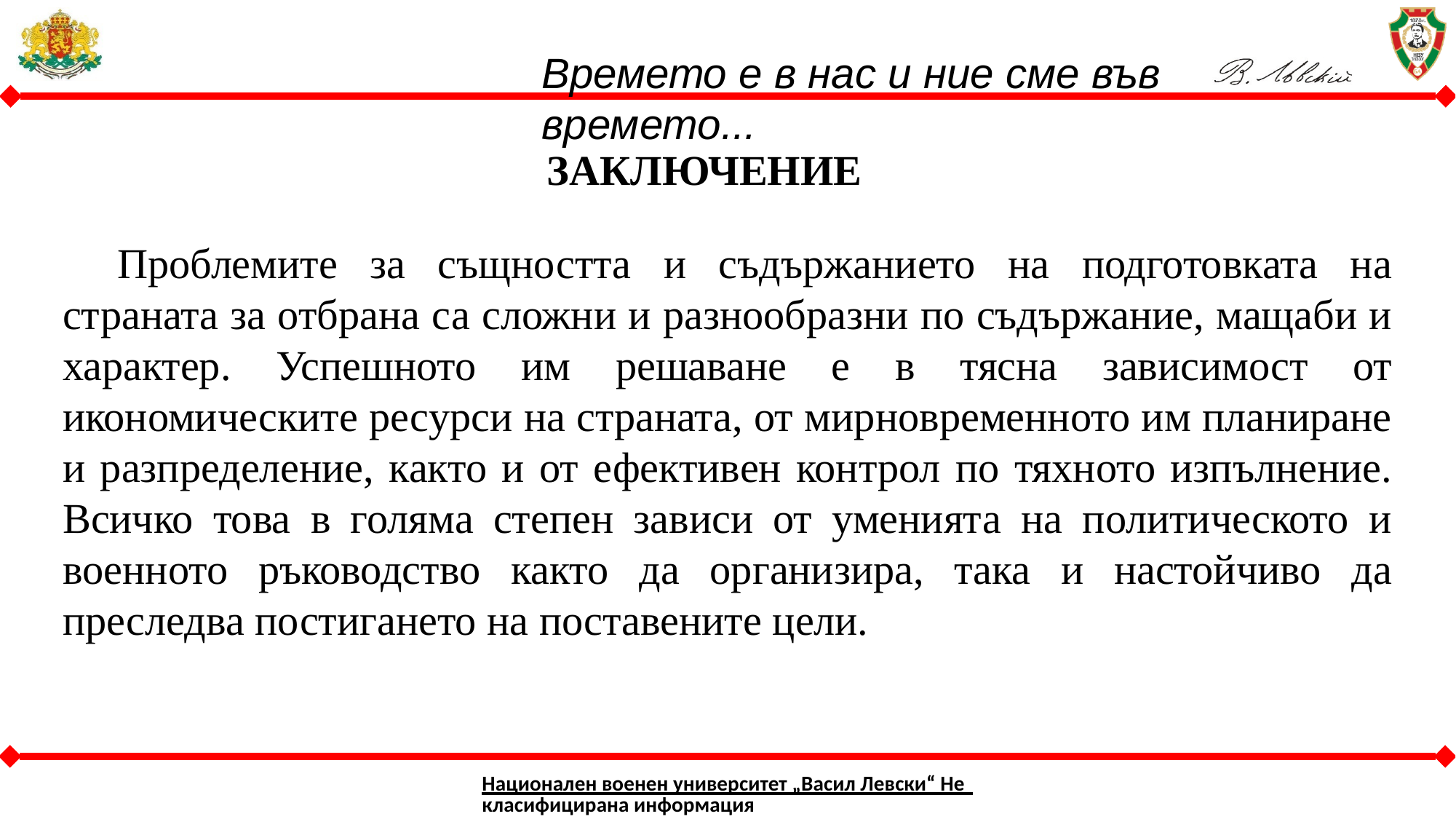

ЗАКЛЮЧЕНИЕ
Проблемите за същността и съдържанието на подготовката на страната за отбрана са сложни и разнообразни по съдържание, мащаби и характер. Успешното им решаване е в тясна зависимост от икономическите ресурси на страната, от мирновременното им планиране и разпределение, както и от ефективен контрол по тяхното изпълнение. Всичко това в голяма степен зависи от уменията на политическото и военното ръководство както да организира, така и настойчиво да преследва постигането на поставените цели.
Национален военен университет „Васил Левски“ Некласифицирана информация